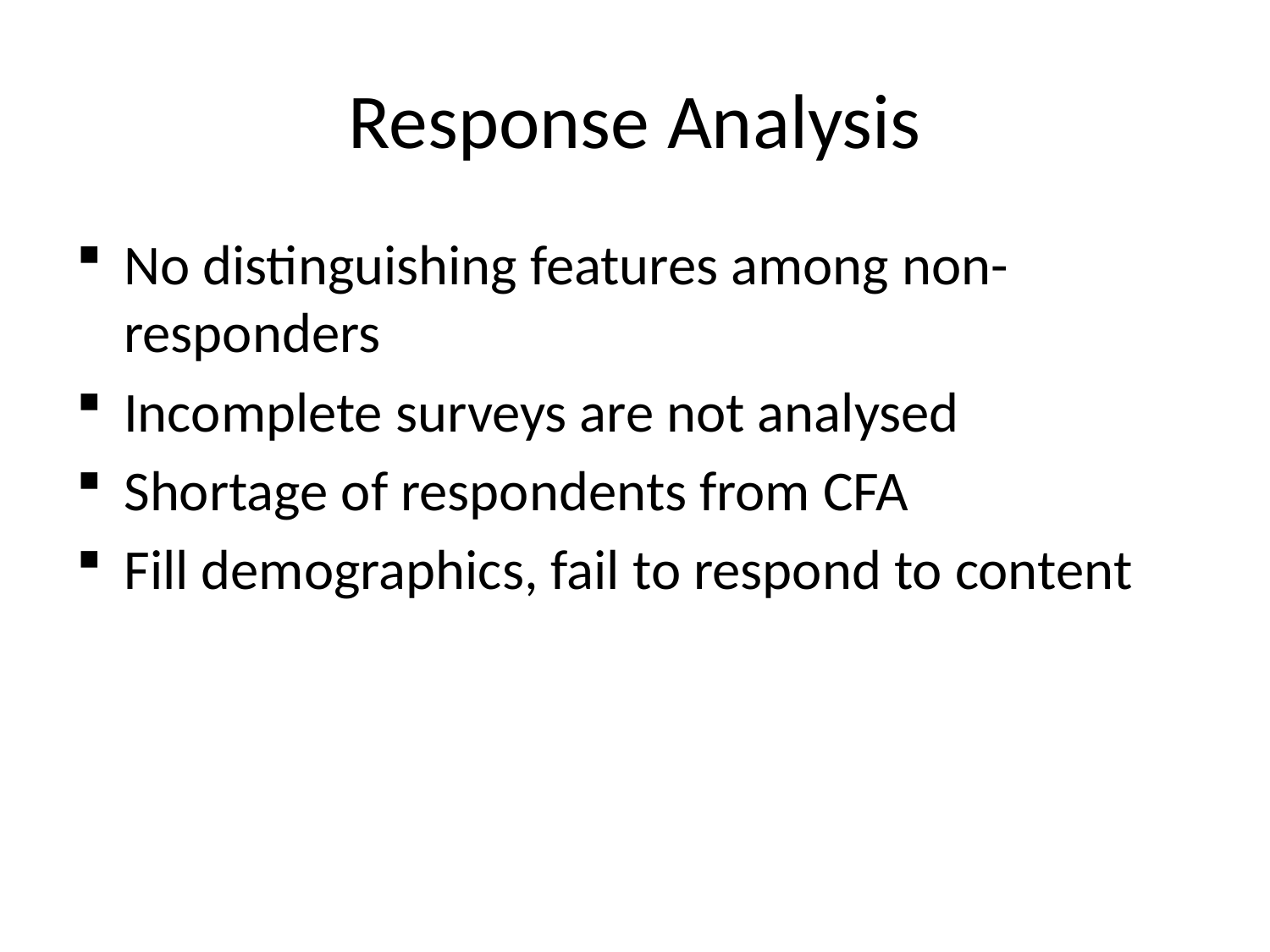

# Response Analysis
No distinguishing features among non-responders
Incomplete surveys are not analysed
Shortage of respondents from CFA
Fill demographics, fail to respond to content